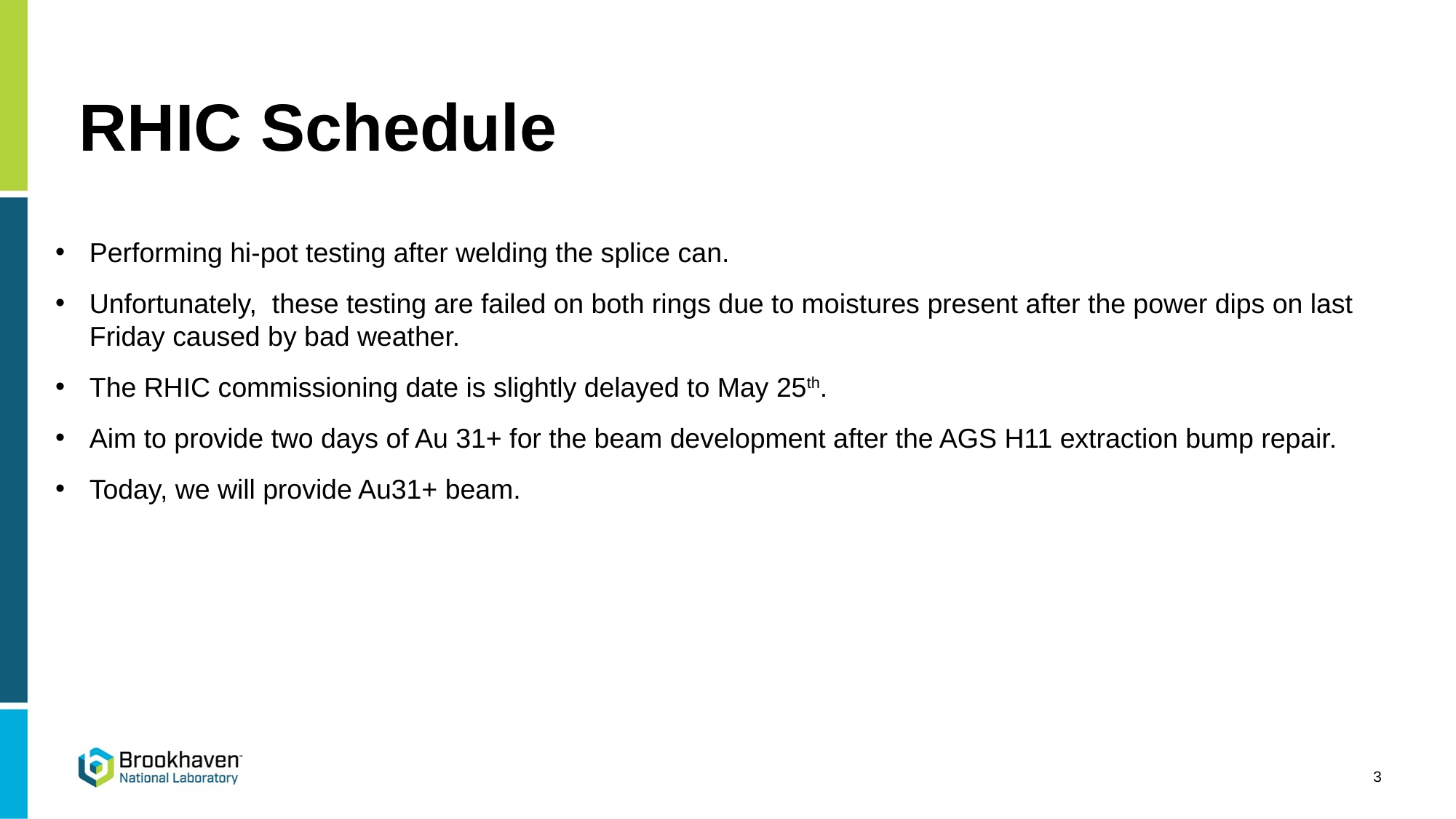

# RHIC Schedule
Performing hi-pot testing after welding the splice can.
Unfortunately,  these testing are failed on both rings due to moistures present after the power dips on last Friday caused by bad weather.
The RHIC commissioning date is slightly delayed to May 25th.
Aim to provide two days of Au 31+ for the beam development after the AGS H11 extraction bump repair.
Today, we will provide Au31+ beam.

3